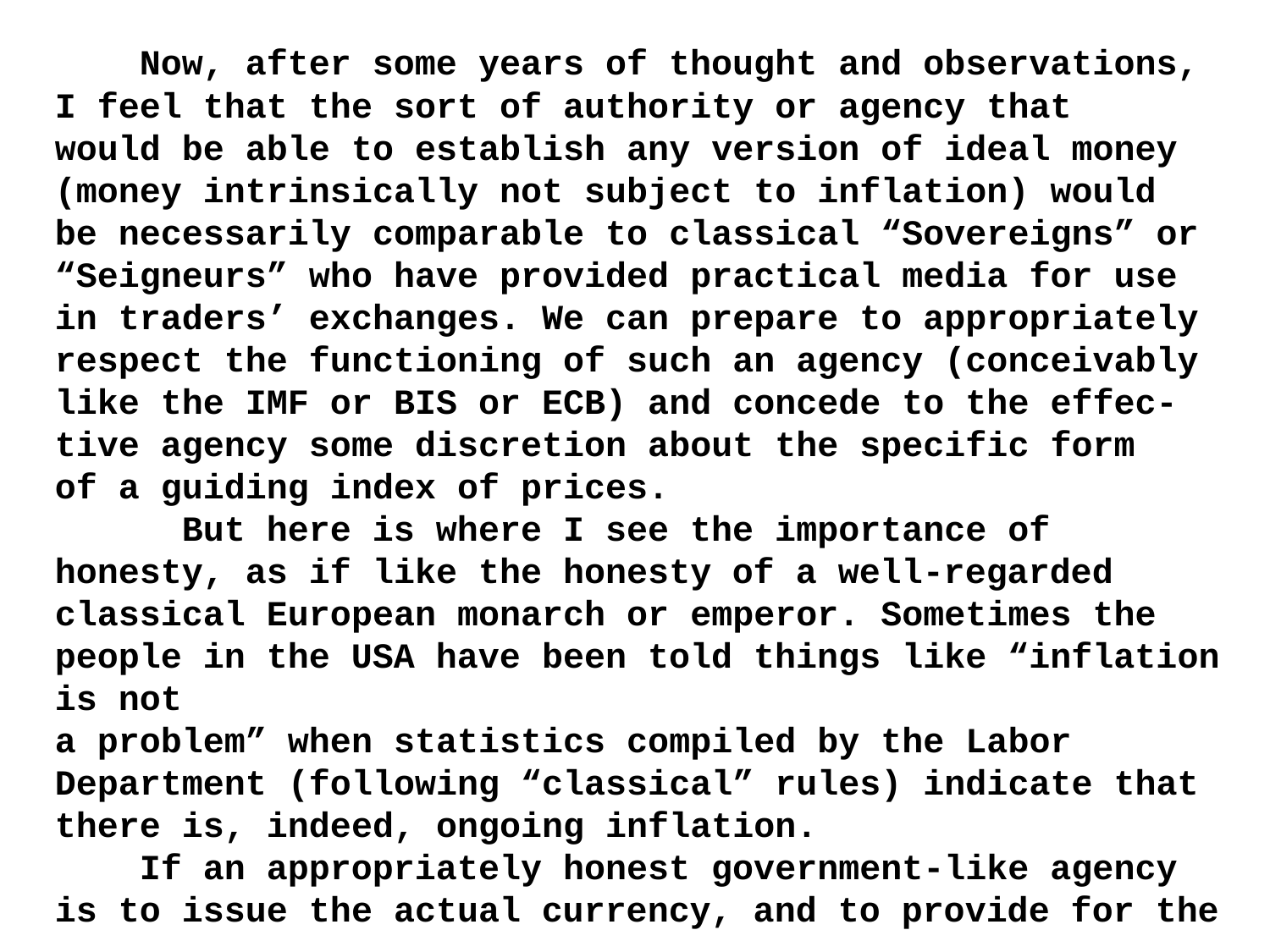

Now, after some years of thought and observations, I feel that the sort of authority or agency that   would be able to establish any version of ideal money (money intrinsically not subject to inflation) would  be necessarily comparable to classical “Sovereigns” or “Seigneurs” who have provided practical media for use in traders’ exchanges. We can prepare to appropriately respect the functioning of such an agency (conceivably like the IMF or BIS or ECB) and concede to the effec-tive agency some discretion about the specific form
of a guiding index of prices.
	But here is where I see the importance of honesty, as if like the honesty of a well-regarded classical European monarch or emperor. Sometimes the people in the USA have been told things like “inflation is not
a problem” when statistics compiled by the Labor Department (following “classical” rules) indicate that there is, indeed, ongoing inflation.
    If an appropriately honest government-like agency is to issue the actual currency, and to provide for the